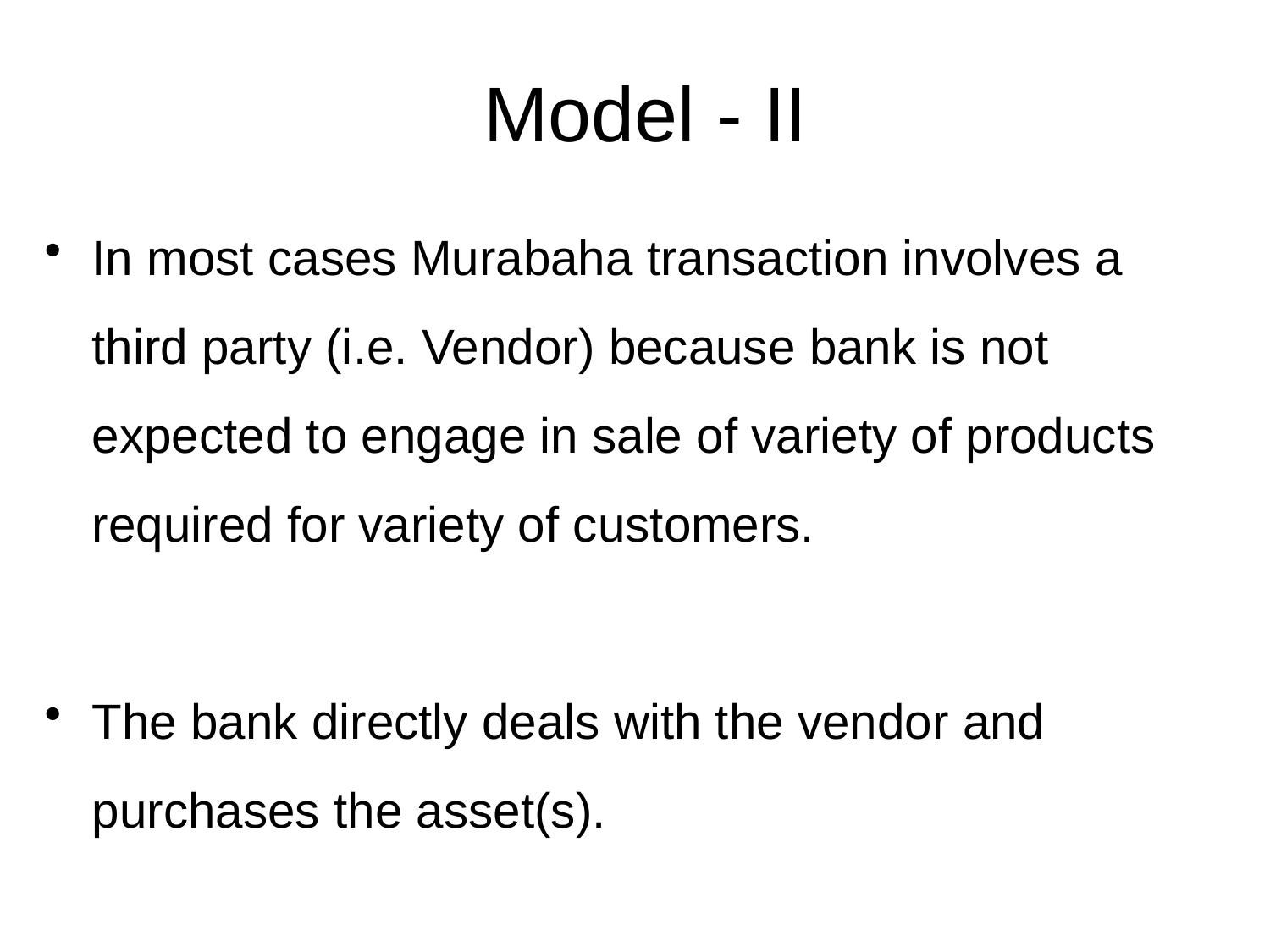

# Model - II
In most cases Murabaha transaction involves a third party (i.e. Vendor) because bank is not expected to engage in sale of variety of products required for variety of customers.

The bank directly deals with the vendor and purchases the asset(s).